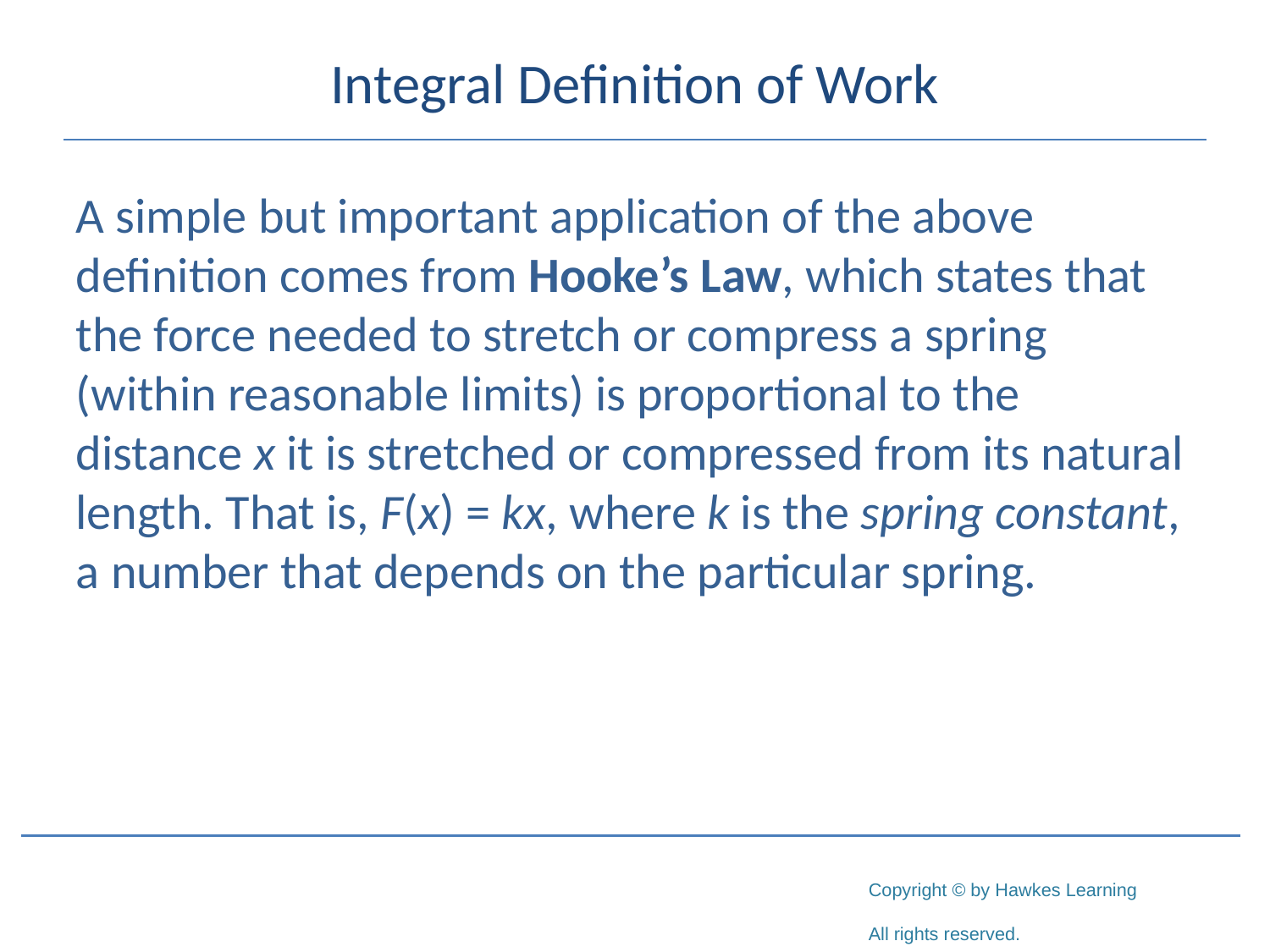

# Integral Definition of Work
A simple but important application of the above definition comes from Hooke’s Law, which states that the force needed to stretch or compress a spring (within reasonable limits) is proportional to the distance x it is stretched or compressed from its natural length. That is, F(x) = kx, where k is the spring constant, a number that depends on the particular spring.